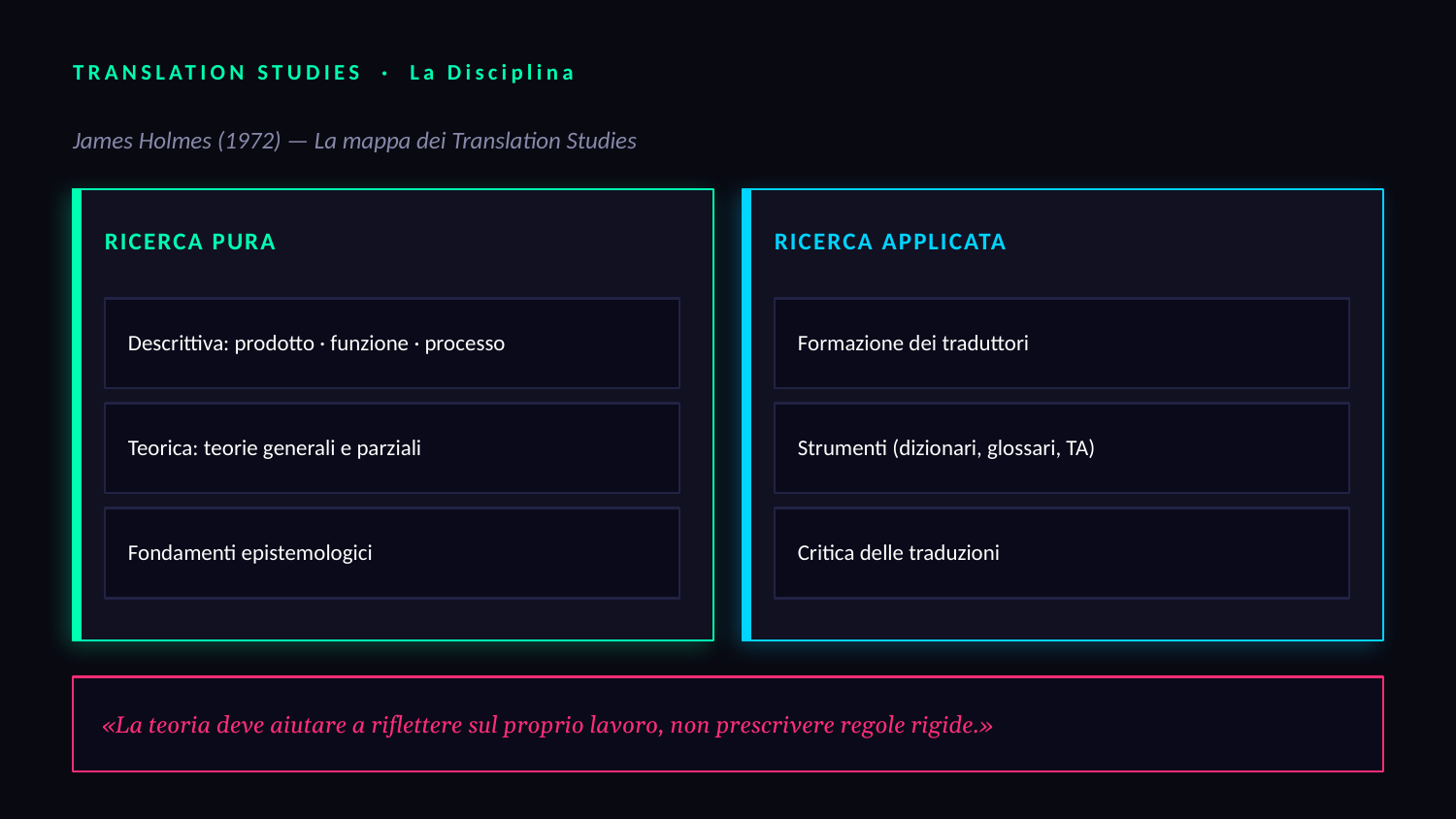

TRANSLATION STUDIES  ·  La Disciplina
James Holmes (1972) — La mappa dei Translation Studies

RICERCA PURA
RICERCA APPLICATA

Descrittiva: prodotto · funzione · processo
Formazione dei traduttori

Teorica: teorie generali e parziali
Strumenti (dizionari, glossari, TA)

Fondamenti epistemologici
Critica delle traduzioni

«La teoria deve aiutare a riflettere sul proprio lavoro, non prescrivere regole rigide.»